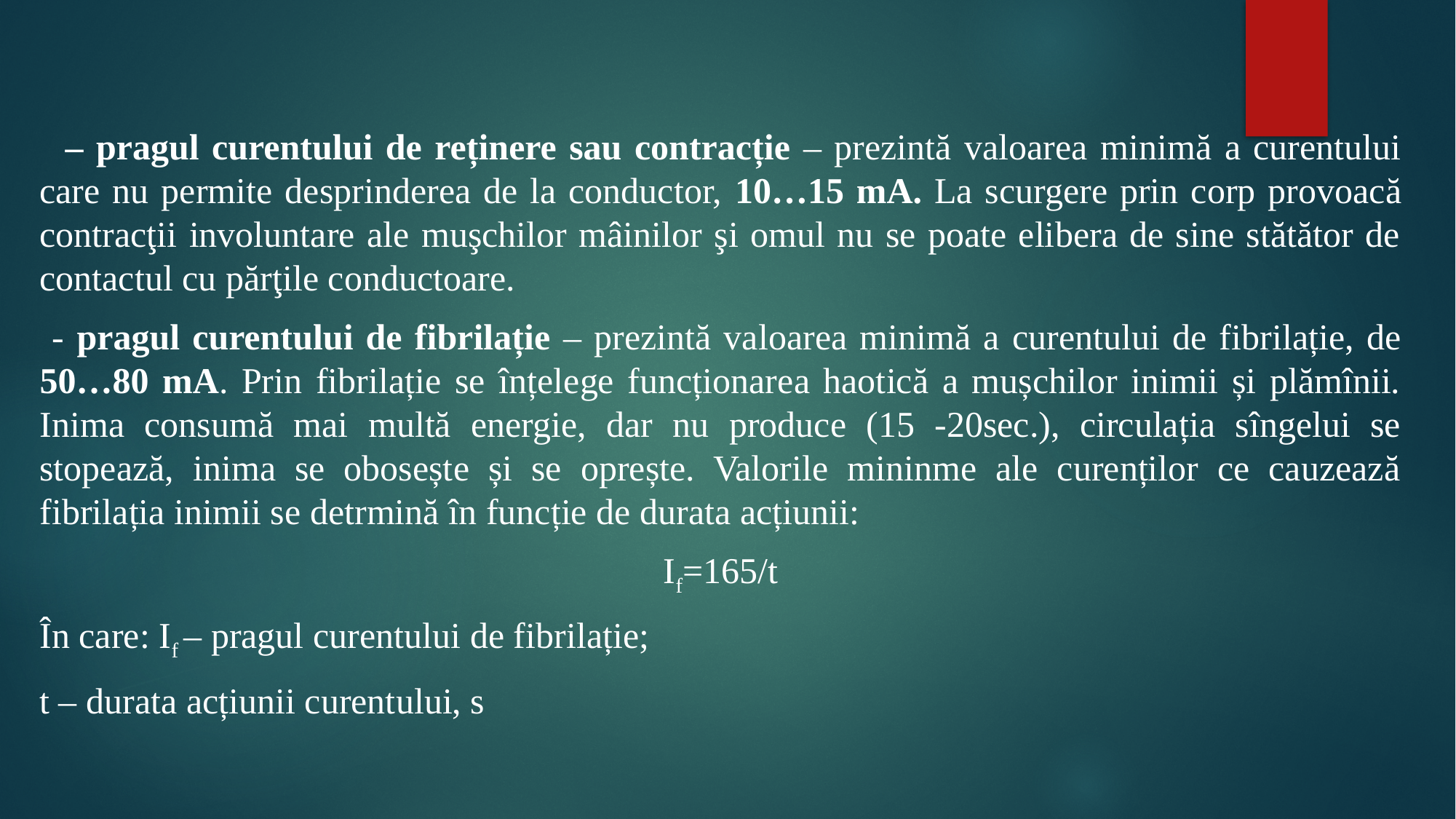

#
  – pragul curentului de reținere sau contracție – prezintă valoarea minimă a curentului care nu permite desprinderea de la conductor, 10…15 mA. La scurgere prin corp provoacă contracţii involuntare ale muşchilor mâinilor şi omul nu se poate elibera de sine stătător de contactul cu părţile conductoare.
 - pragul curentului de fibrilație – prezintă valoarea minimă a curentului de fibrilație, de 50…80 mA. Prin fibrilație se înțelege funcționarea haotică a mușchilor inimii și plămînii. Inima consumă mai multă energie, dar nu produce (15 -20sec.), circulația sîngelui se stopează, inima se obosește și se oprește. Valorile mininme ale curenților ce cauzează fibrilația inimii se detrmină în funcție de durata acțiunii:
If=165/t
În care: If – pragul curentului de fibrilație;
t – durata acțiunii curentului, s